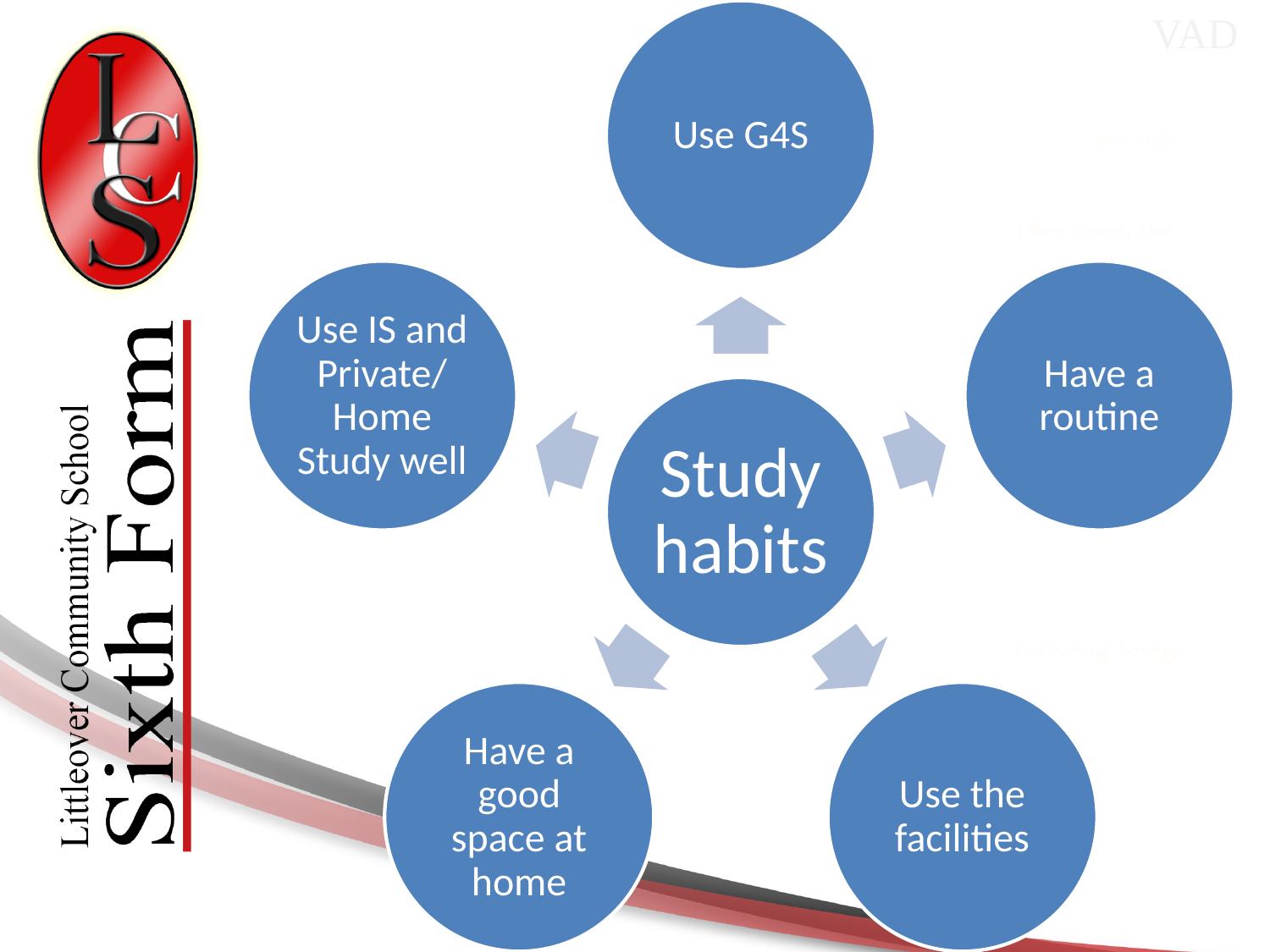

Study habits

Use G4S

Have a routine

Use the facilities

Have a good space at home

Use IS and Private/ Home Study well
VAD